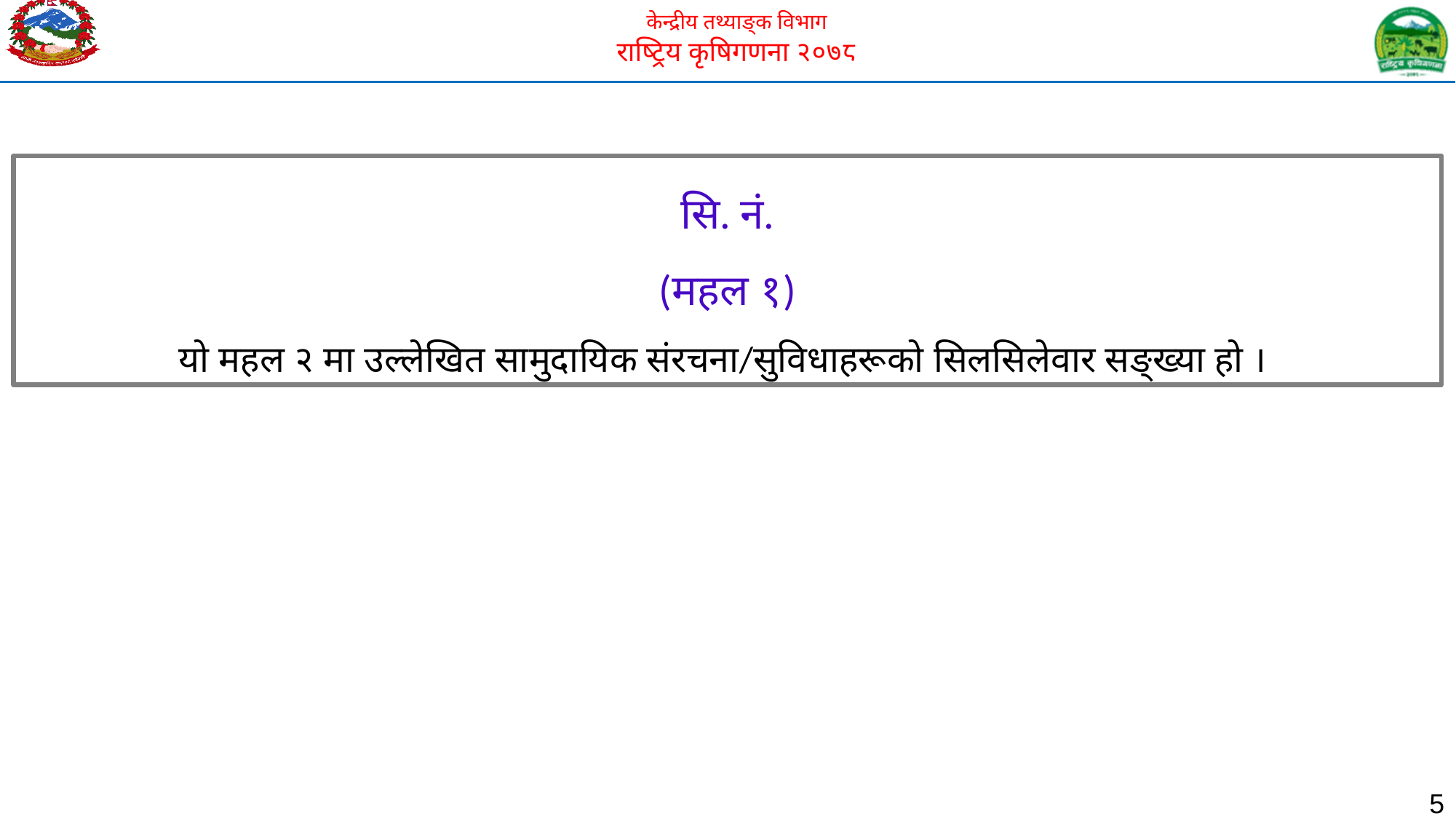

सि. नं.
(महल १)
यो महल २ मा उल्लेखित सामुदायिक संरचना/सुविधाहरूको सिलसिलेवार सङ्ख्या हो ।
5